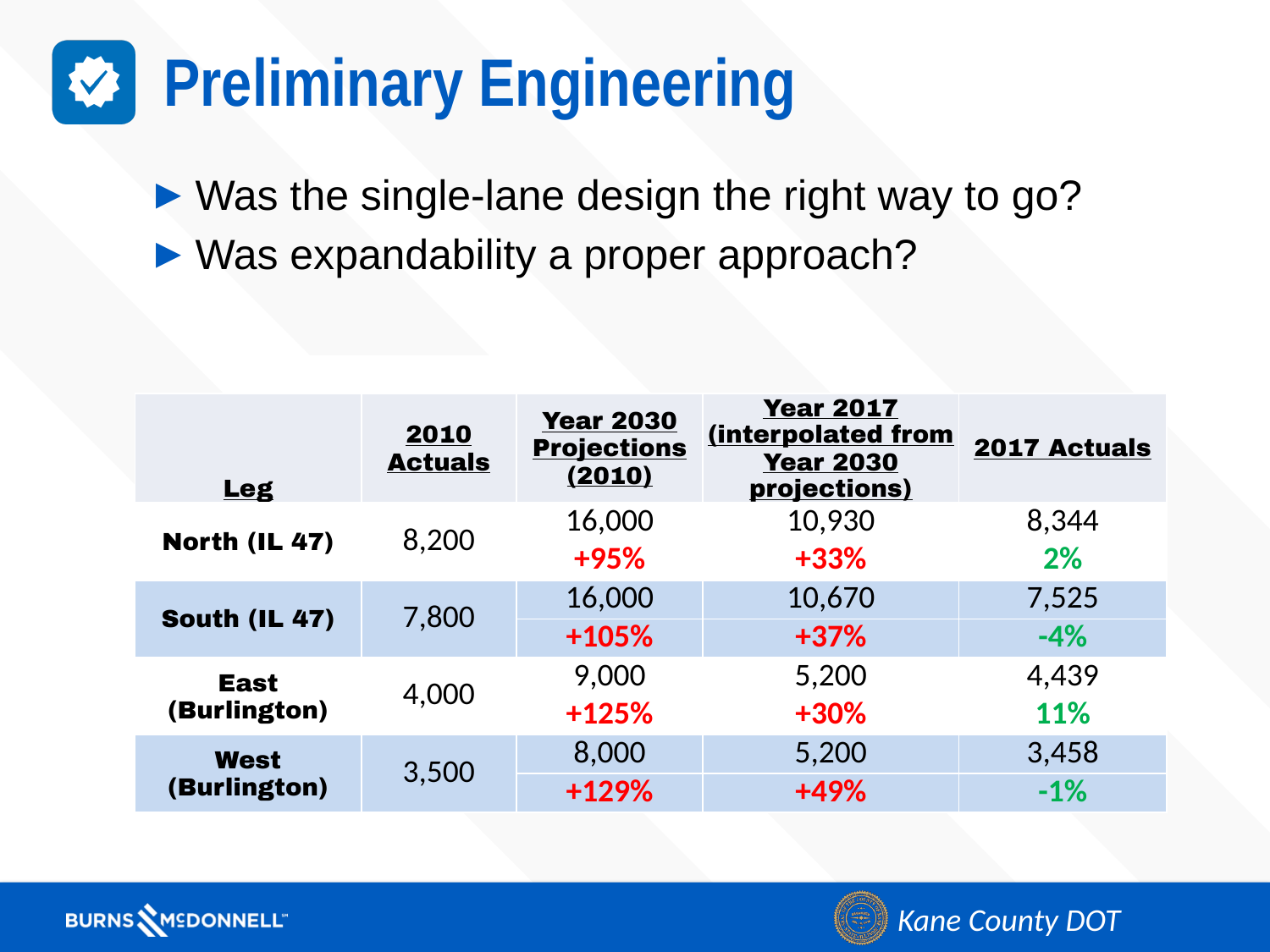

# Preliminary Engineering
Was the single-lane design the right way to go?
Was expandability a proper approach?

| Leg | 2010 Actuals | Year 2030 Projections (2010) | Year 2017 (interpolated from Year 2030 projections) | 2017 Actuals |
| --- | --- | --- | --- | --- |
| North (IL 47) | 8,200 | 16,000 | 10,930 | 8,344 |
|  |  | +95% | +33% | 2% |
| South (IL 47) | 7,800 | 16,000 | 10,670 | 7,525 |
|  |  | +105% | +37% | -4% |
| East (Burlington) | 4,000 | 9,000 | 5,200 | 4,439 |
|  |  | +125% | +30% | 11% |
| West (Burlington) | 3,500 | 8,000 | 5,200 | 3,458 |
|  |  | +129% | +49% | -1% |
| Leg | 2010 Actuals | Year 2030 Projections (2010) | Year 2017 (interpolated from Year 2030 projections) |
| --- | --- | --- | --- |
| North (IL 47) | 8,200 | 16,000 | 10,930 |
|  |  | +95% | +33% |
| South (IL 47) | 7,800 | 16,000 | 10,670 |
|  |  | +105% | +37% |
| East (Burlington) | 4,000 | 9,000 | 5,200 |
|  |  | +125% | +30% |
| West (Burlington) | 3,500 | 8,000 | 5,200 |
|  |  | +129% | +49% |